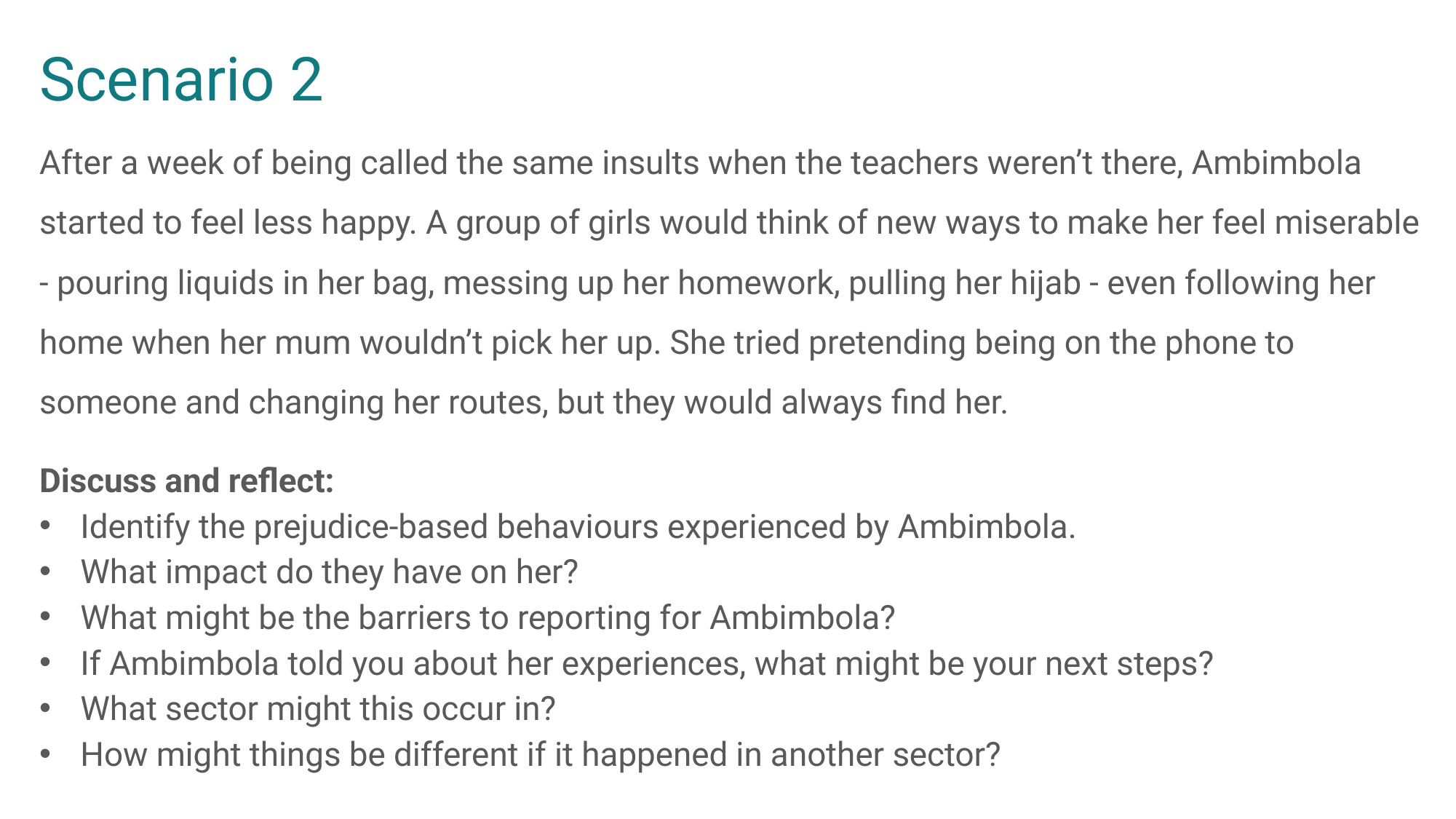

# Scenario 2
Pause for Thought…
After a week of being called the same insults when the teachers weren’t there, Ambimbola started to feel less happy. A group of girls would think of new ways to make her feel miserable - pouring liquids in her bag, messing up her homework, pulling her hijab - even following her home when her mum wouldn’t pick her up. She tried pretending being on the phone to someone and changing her routes, but they would always find her.
Discuss and reflect:
Identify the prejudice-based behaviours experienced by Ambimbola.
What impact do they have on her?
What might be the barriers to reporting for Ambimbola?
If Ambimbola told you about her experiences, what might be your next steps?
What sector might this occur in?
How might things be different if it happened in another sector?